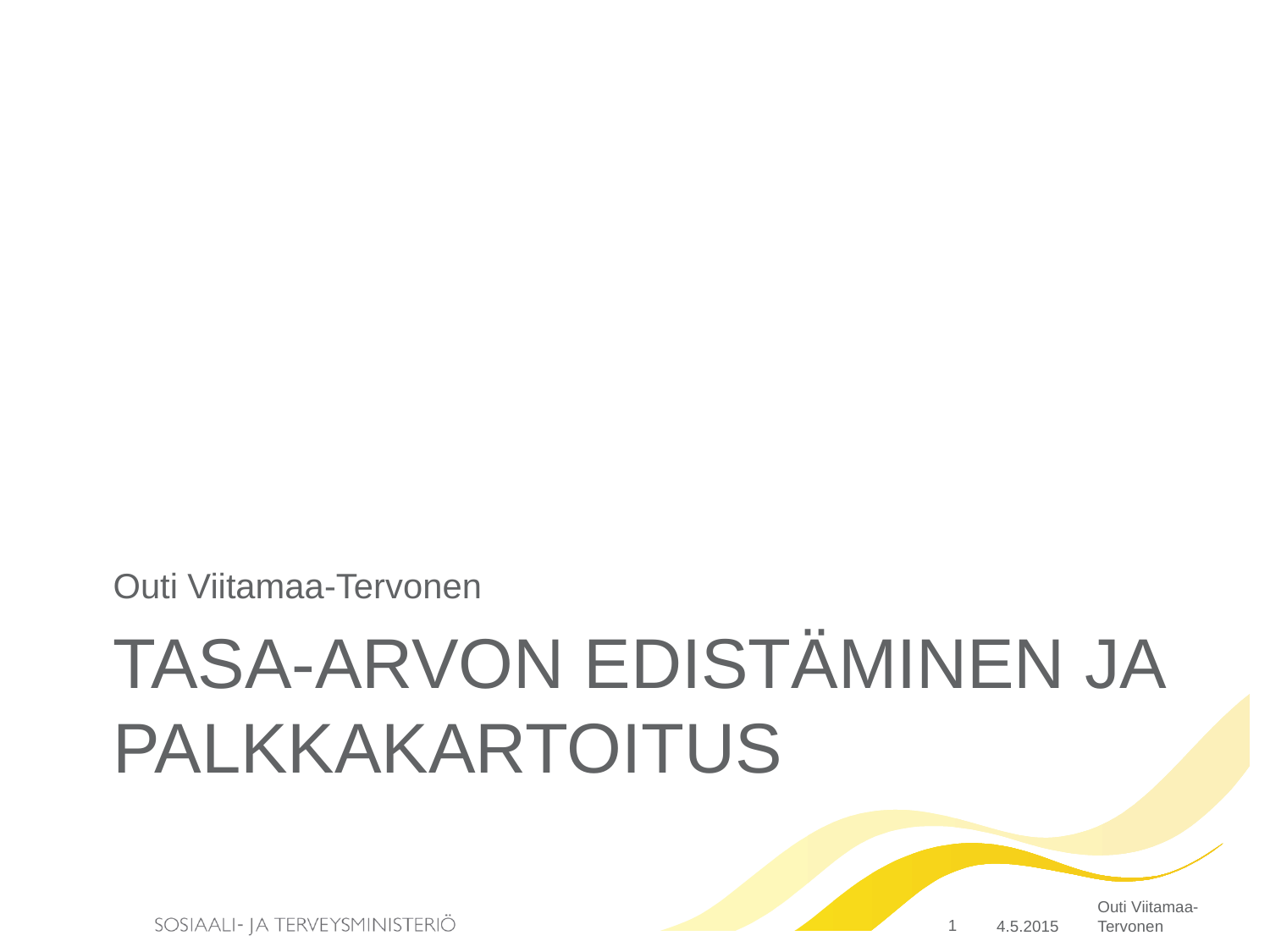

Outi Viitamaa-Tervonen
# Tasa-arvon edistäminen ja palkkakartoitus
1
4.5.2015
Outi Viitamaa-Tervonen